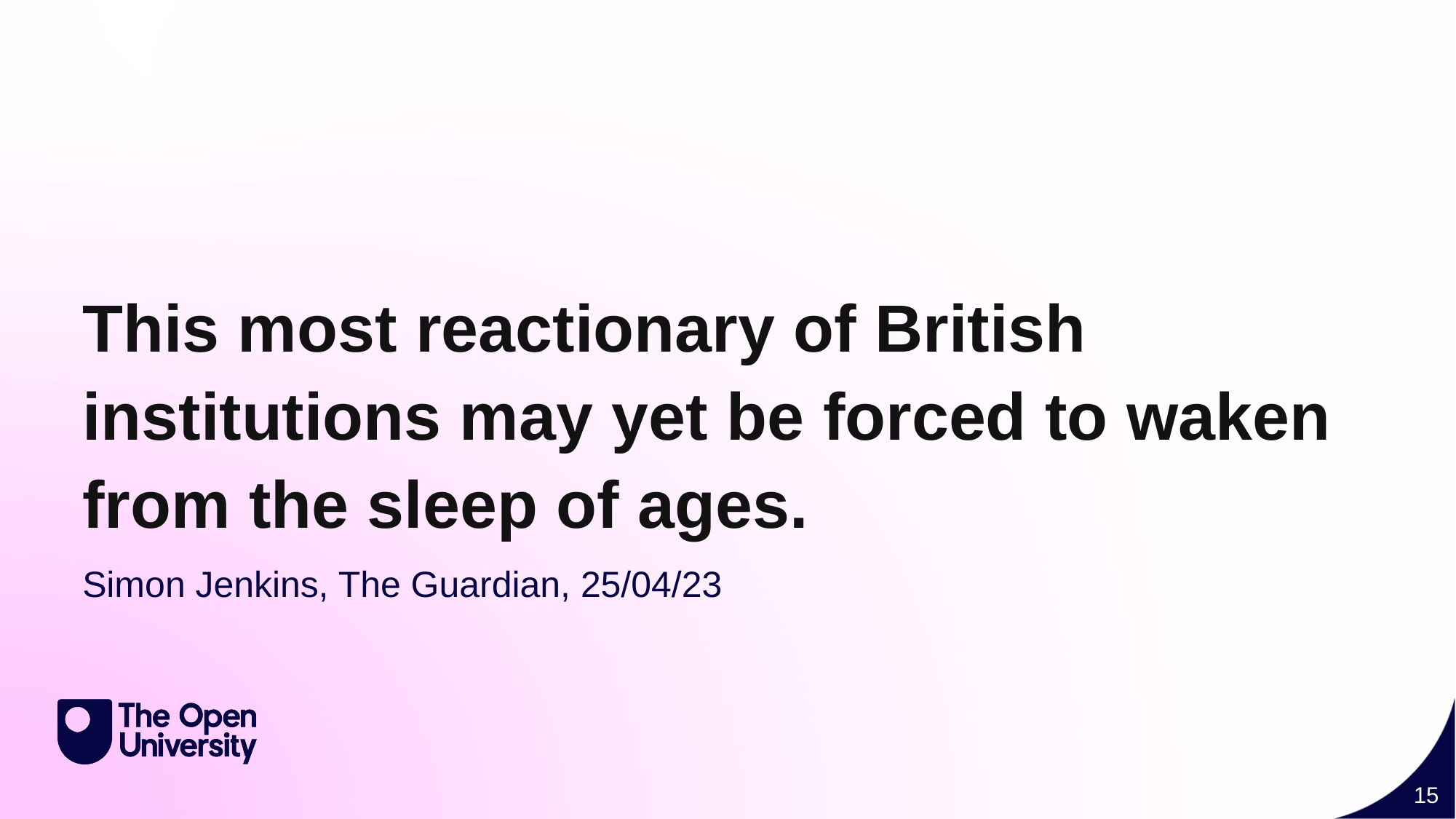

This most reactionary of British institutions may yet be forced to waken from the sleep of ages.
Simon Jenkins, The Guardian, 25/04/23